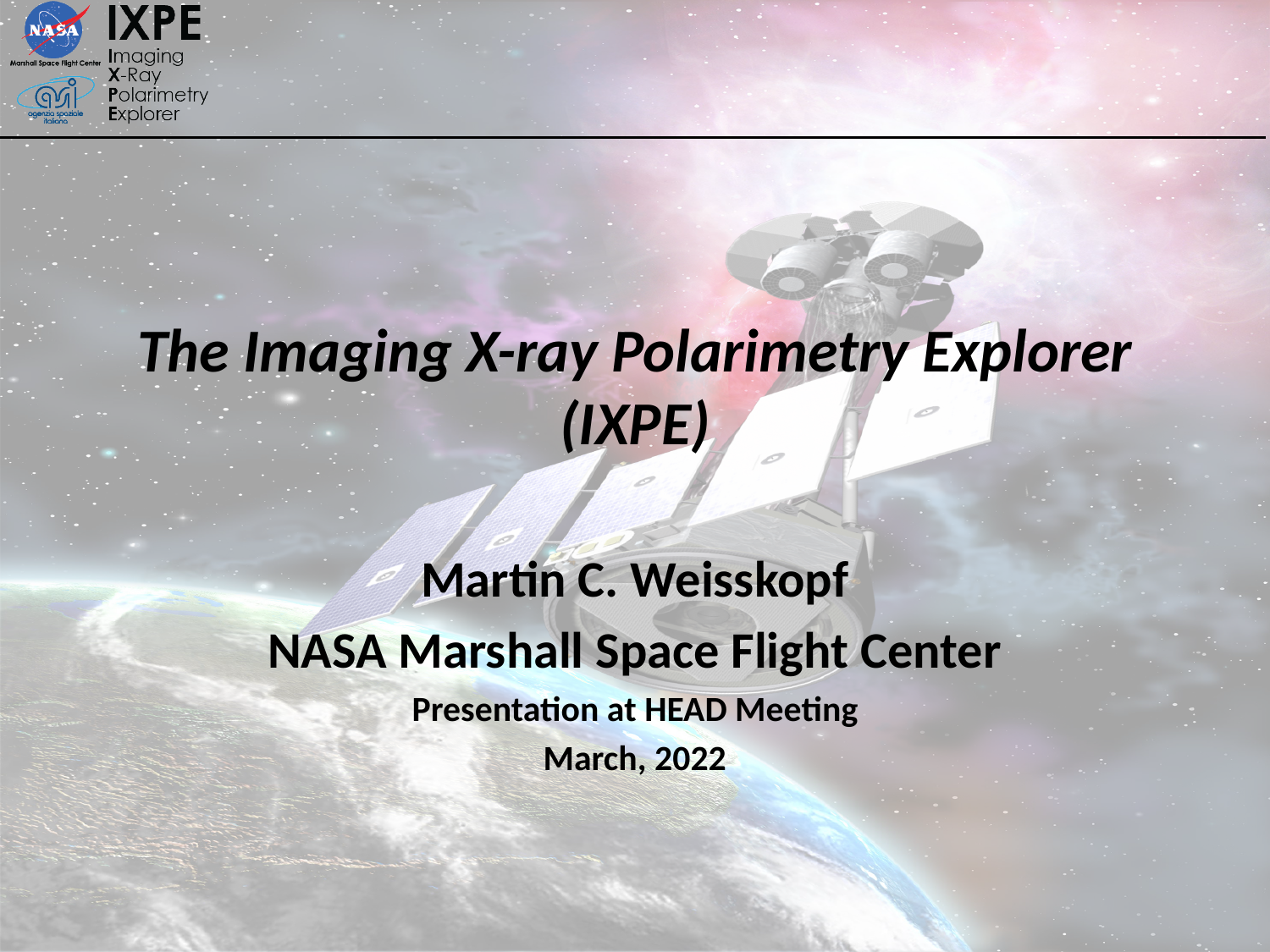

# The Imaging X-ray Polarimetry Explorer (IXPE)
Martin C. Weisskopf
NASA Marshall Space Flight Center
Presentation at HEAD Meeting
March, 2022